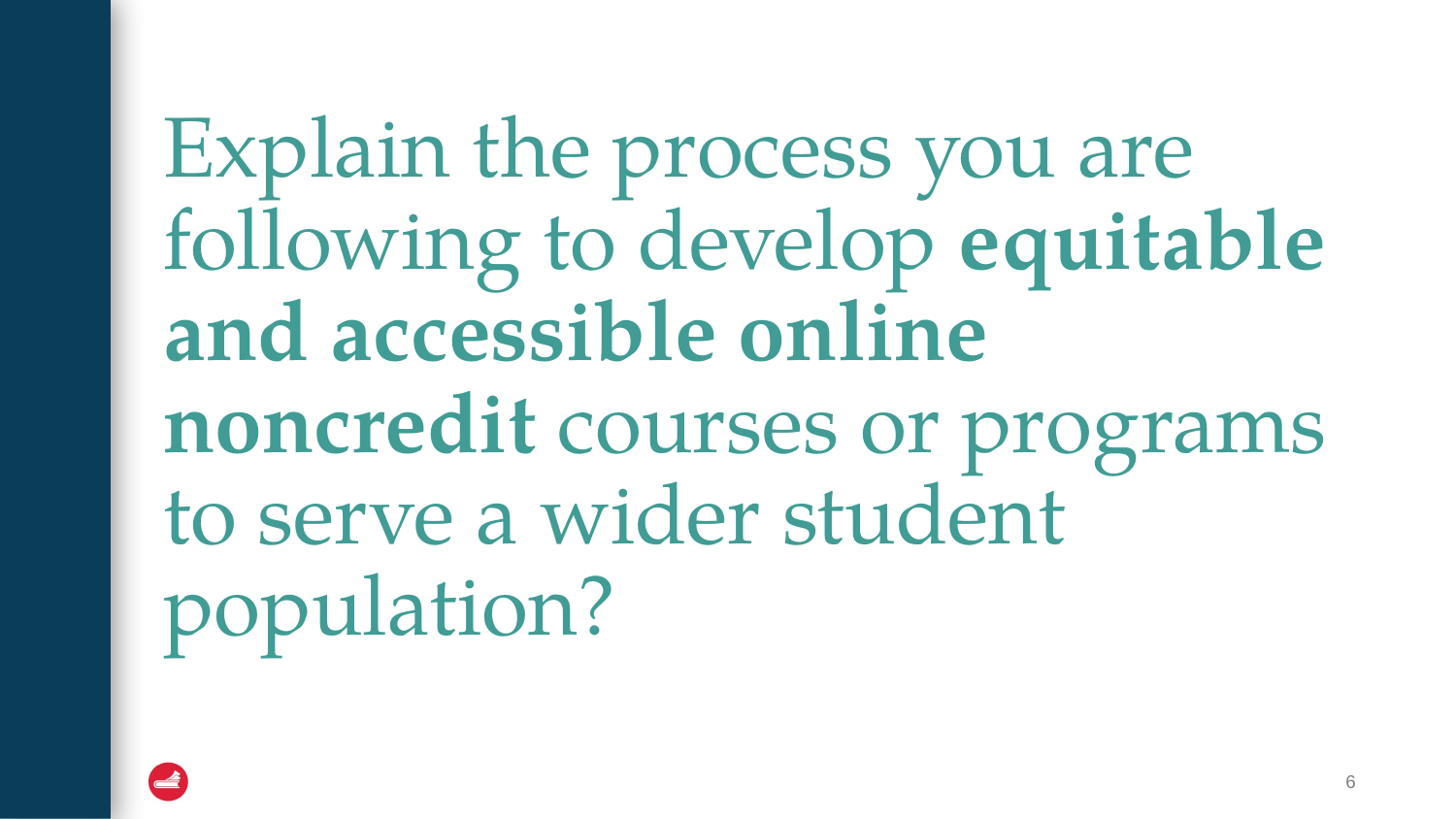

# Explain the process you are following to develop equitable and accessible online noncredit courses or programs to serve a wider student population?
6